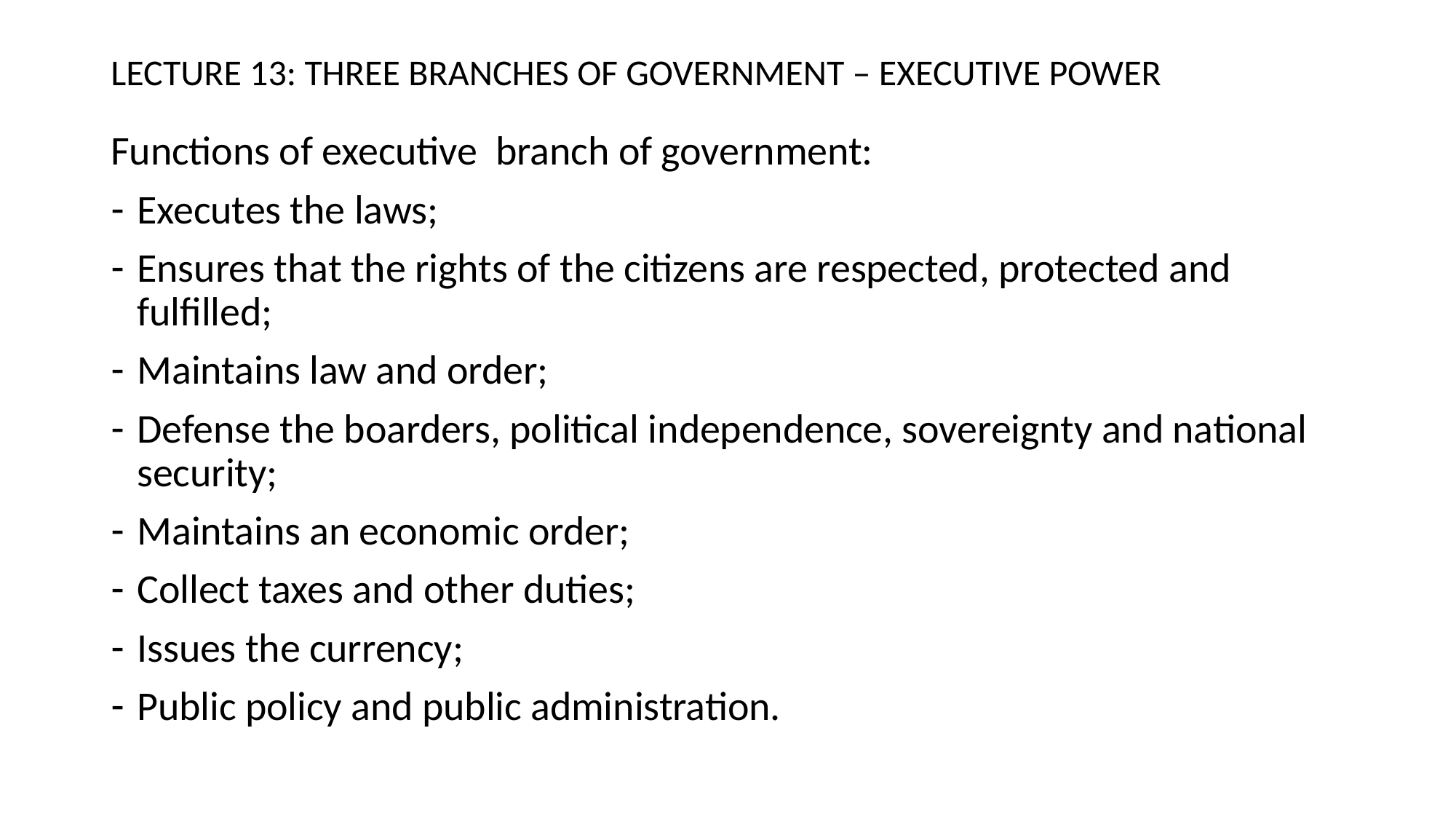

# Lecture 13: three branches of government – executive power
Functions of executive  branch of government:
Executes the laws;
Ensures that the rights of the citizens are respected, protected and fulfilled;
Maintains law and order;
Defense the boarders, political independence, sovereignty and national security;
Maintains an economic order;
Collect taxes and other duties;
Issues the currency;
Public policy and public administration.